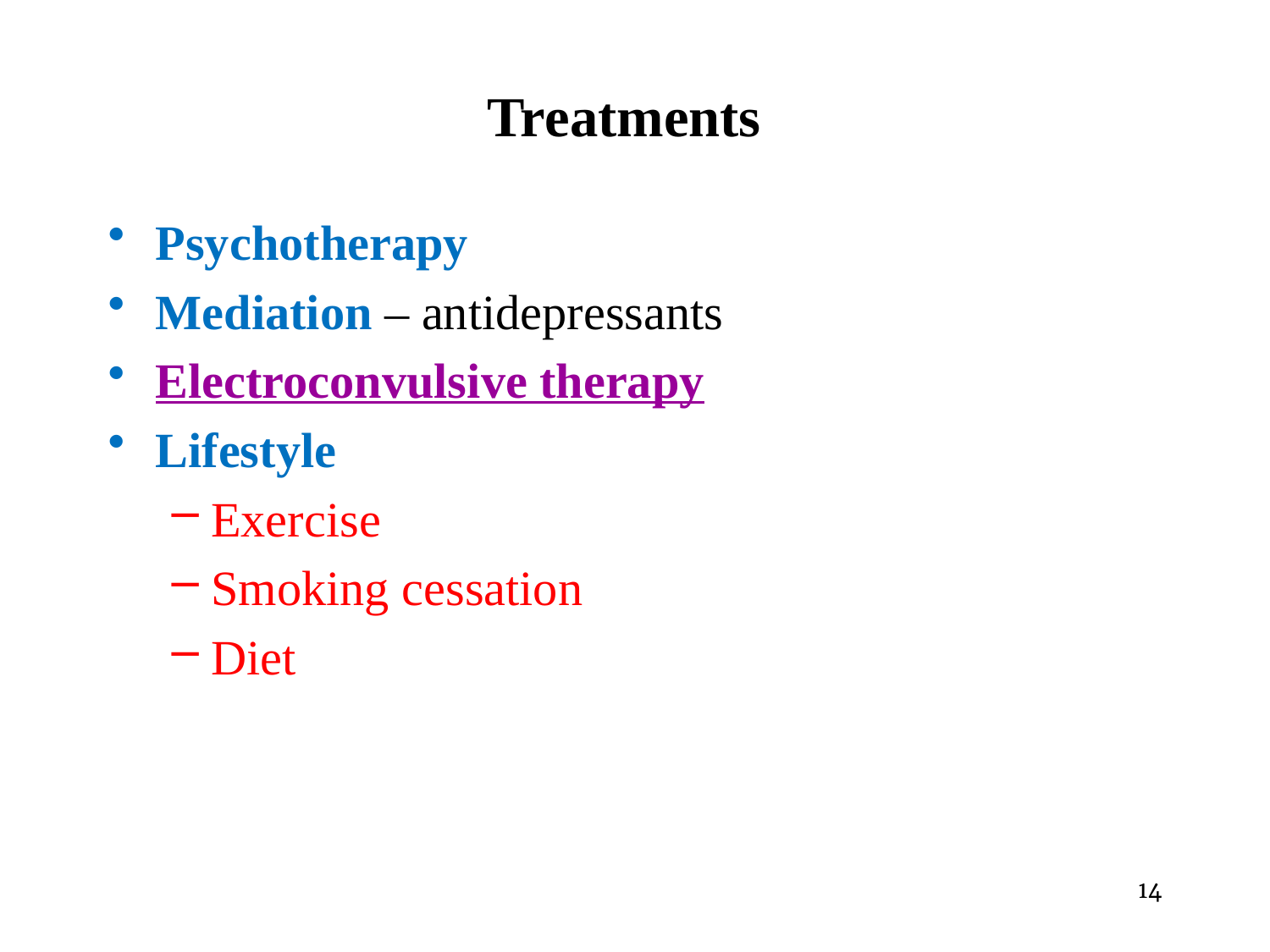

# Treatments
Psychotherapy
Mediation – antidepressants
Electroconvulsive therapy
Lifestyle
Exercise
Smoking cessation
Diet
14